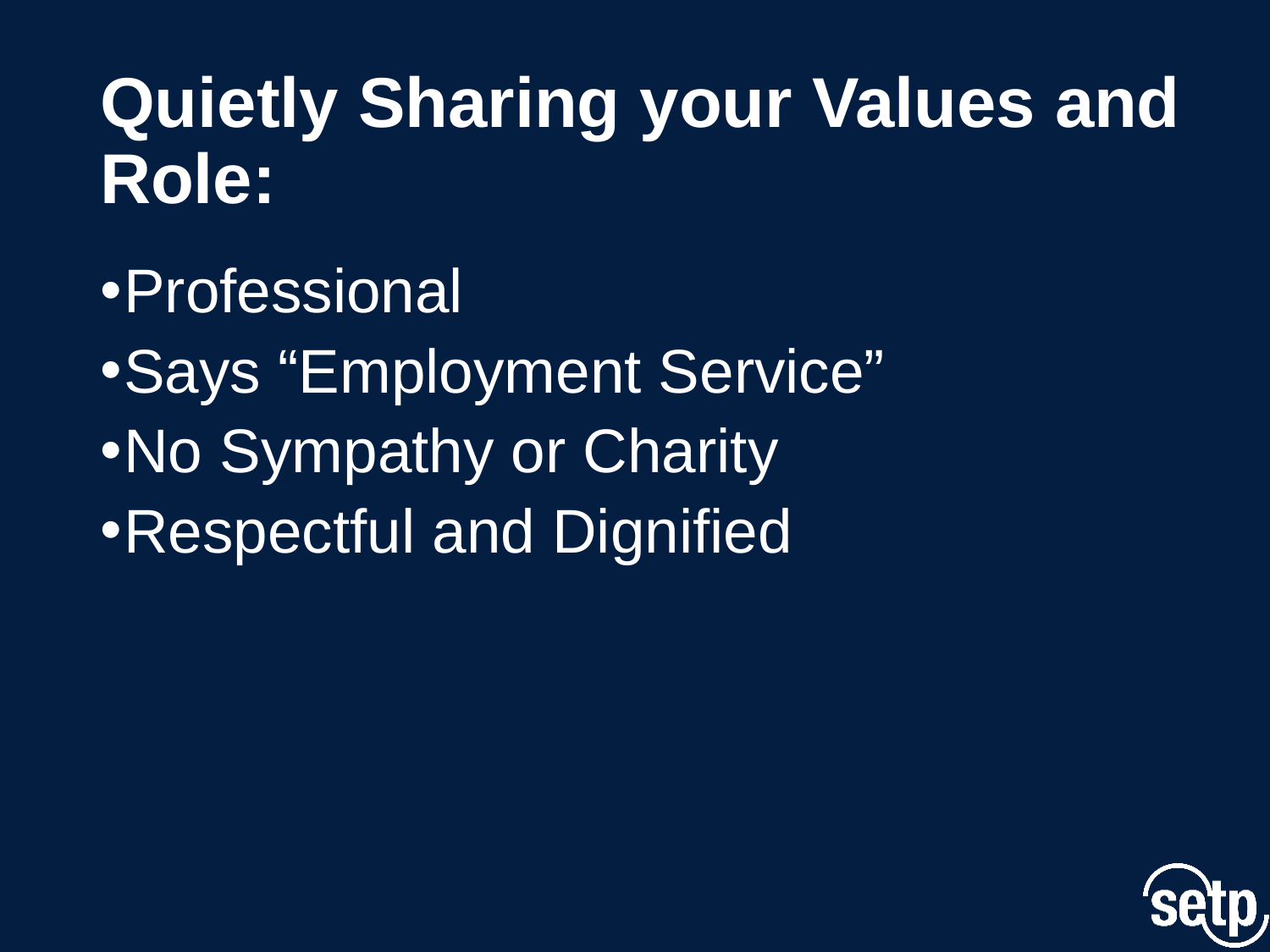

# Quietly Sharing your Values and Role:
Professional
Says “Employment Service”
No Sympathy or Charity
Respectful and Dignified